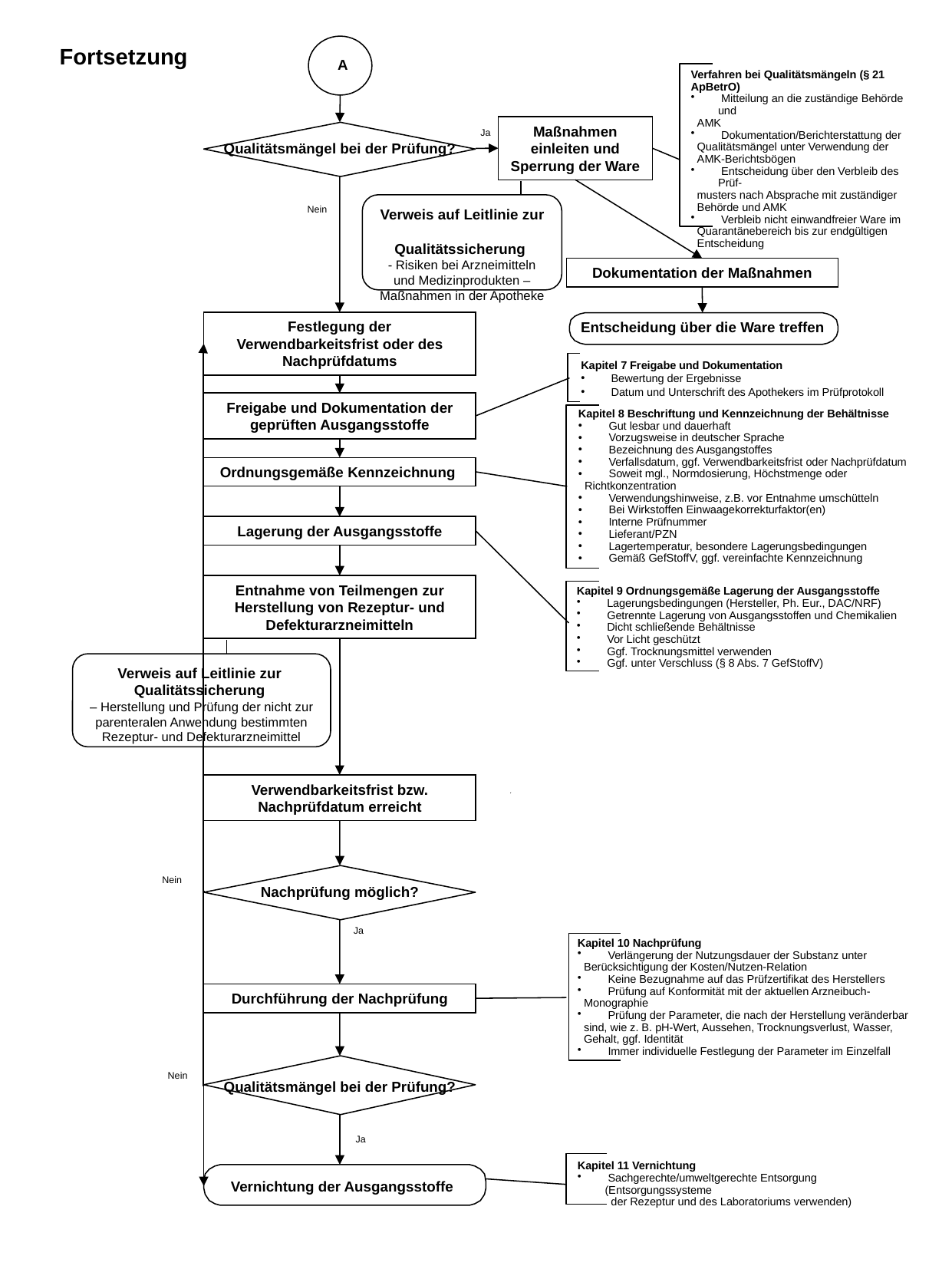

Fortsetzung
A
Verfahren bei Qualitätsmängeln (§ 21 ApBetrO)
 Mitteilung an die zuständige Behörde und
  AMK
 Dokumentation/Berichterstattung der
  Qualitätsmängel unter Verwendung der
  AMK-Berichtsbögen
 Entscheidung über den Verbleib des Prüf-
  musters nach Absprache mit zuständiger
  Behörde und AMK
 Verbleib nicht einwandfreier Ware im
  Quarantänebereich bis zur endgültigen
  Entscheidung

Maßnahmen einleiten und Sperrung der Ware

Ja
Qualitätsmängel bei der Prüfung?
Verweis auf Leitlinie zur
Qualitätssicherung
- Risiken bei Arzneimitteln und Medizinprodukten – Maßnahmen in der Apotheke
Nein
Dokumentation der Maßnahmen
Festlegung der Verwendbarkeitsfrist oder des Nachprüfdatums
Entscheidung über die Ware treffen

Kapitel 7 Freigabe und Dokumentation
 Bewertung der Ergebnisse
 Datum und Unterschrift des Apothekers im Prüfprotokoll

Freigabe und Dokumentation der geprüften Ausgangsstoffe
Kapitel 8 Beschriftung und Kennzeichnung der Behältnisse
 Gut lesbar und dauerhaft
 Vorzugsweise in deutscher Sprache
 Bezeichnung des Ausgangstoffes
 Verfallsdatum, ggf. Verwendbarkeitsfrist oder Nachprüfdatum
 Soweit mgl., Normdosierung, Höchstmenge oder
  Richtkonzentration
 Verwendungshinweise, z.B. vor Entnahme umschütteln
 Bei Wirkstoffen Einwaagekorrekturfaktor(en)
 Interne Prüfnummer
 Lieferant/PZN
 Lagertemperatur, besondere Lagerungsbedingungen
 Gemäß GefStoffV, ggf. vereinfachte Kennzeichnung

Ordnungsgemäße Kennzeichnung
Lagerung der Ausgangsstoffe
Entnahme von Teilmengen zur Herstellung von Rezeptur- und Defekturarzneimitteln
Kapitel 9 Ordnungsgemäße Lagerung der Ausgangsstoffe
 Lagerungsbedingungen (Hersteller, Ph. Eur., DAC/NRF)
 Getrennte Lagerung von Ausgangsstoffen und Chemikalien
 Dicht schließende Behältnisse
 Vor Licht geschützt
 Ggf. Trocknungsmittel verwenden
 Ggf. unter Verschluss (§ 8 Abs. 7 GefStoffV)

Verweis auf Leitlinie zur
Qualitätssicherung
– Herstellung und Prüfung der nicht zur parenteralen Anwendung bestimmten Rezeptur- und Defekturarzneimittel
Verwendbarkeitsfrist bzw. Nachprüfdatum erreicht

Nein
Nachprüfung möglich?
Ja
Kapitel 10 Nachprüfung
 Verlängerung der Nutzungsdauer der Substanz unter
  Berücksichtigung der Kosten/Nutzen-Relation
 Keine Bezugnahme auf das Prüfzertifikat des Herstellers
 Prüfung auf Konformität mit der aktuellen Arzneibuch-
  Monographie
 Prüfung der Parameter, die nach der Herstellung veränderbar
  sind, wie z. B. pH-Wert, Aussehen, Trocknungsverlust, Wasser,
  Gehalt, ggf. Identität
 Immer individuelle Festlegung der Parameter im Einzelfall

Durchführung der Nachprüfung

Nein
Qualitätsmängel bei der Prüfung?
Ja

Kapitel 11 Vernichtung
 Sachgerechte/umweltgerechte Entsorgung (Entsorgungssysteme
  der Rezeptur und des Laboratoriums verwenden)

Vernichtung der Ausgangsstoffe